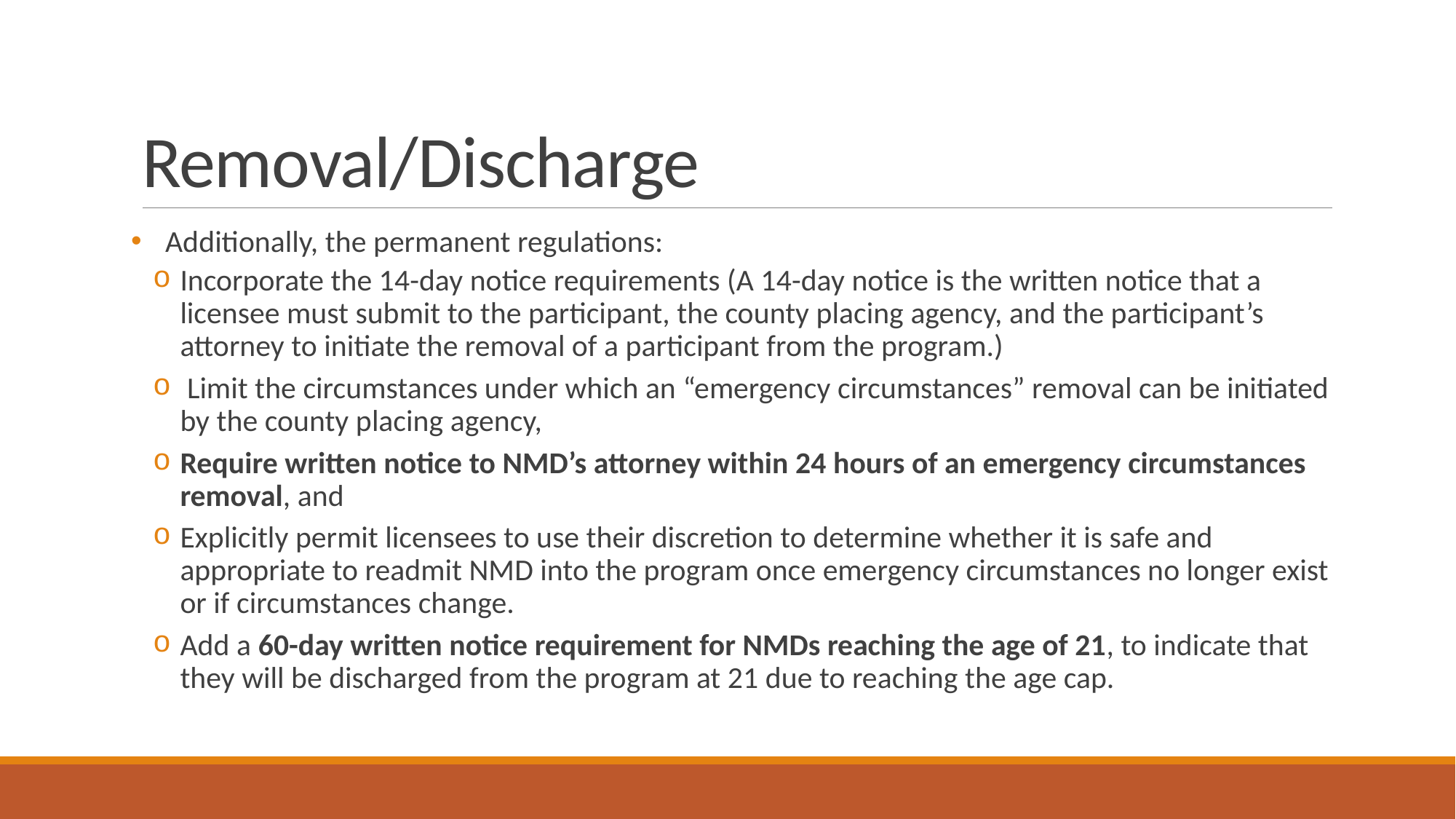

# Removal/Discharge
 Additionally, the permanent regulations:
Incorporate the 14-day notice requirements (A 14-day notice is the written notice that a licensee must submit to the participant, the county placing agency, and the participant’s attorney to initiate the removal of a participant from the program.)
 Limit the circumstances under which an “emergency circumstances” removal can be initiated by the county placing agency,
Require written notice to NMD’s attorney within 24 hours of an emergency circumstances removal, and
Explicitly permit licensees to use their discretion to determine whether it is safe and appropriate to readmit NMD into the program once emergency circumstances no longer exist or if circumstances change.
Add a 60-day written notice requirement for NMDs reaching the age of 21, to indicate that they will be discharged from the program at 21 due to reaching the age cap.